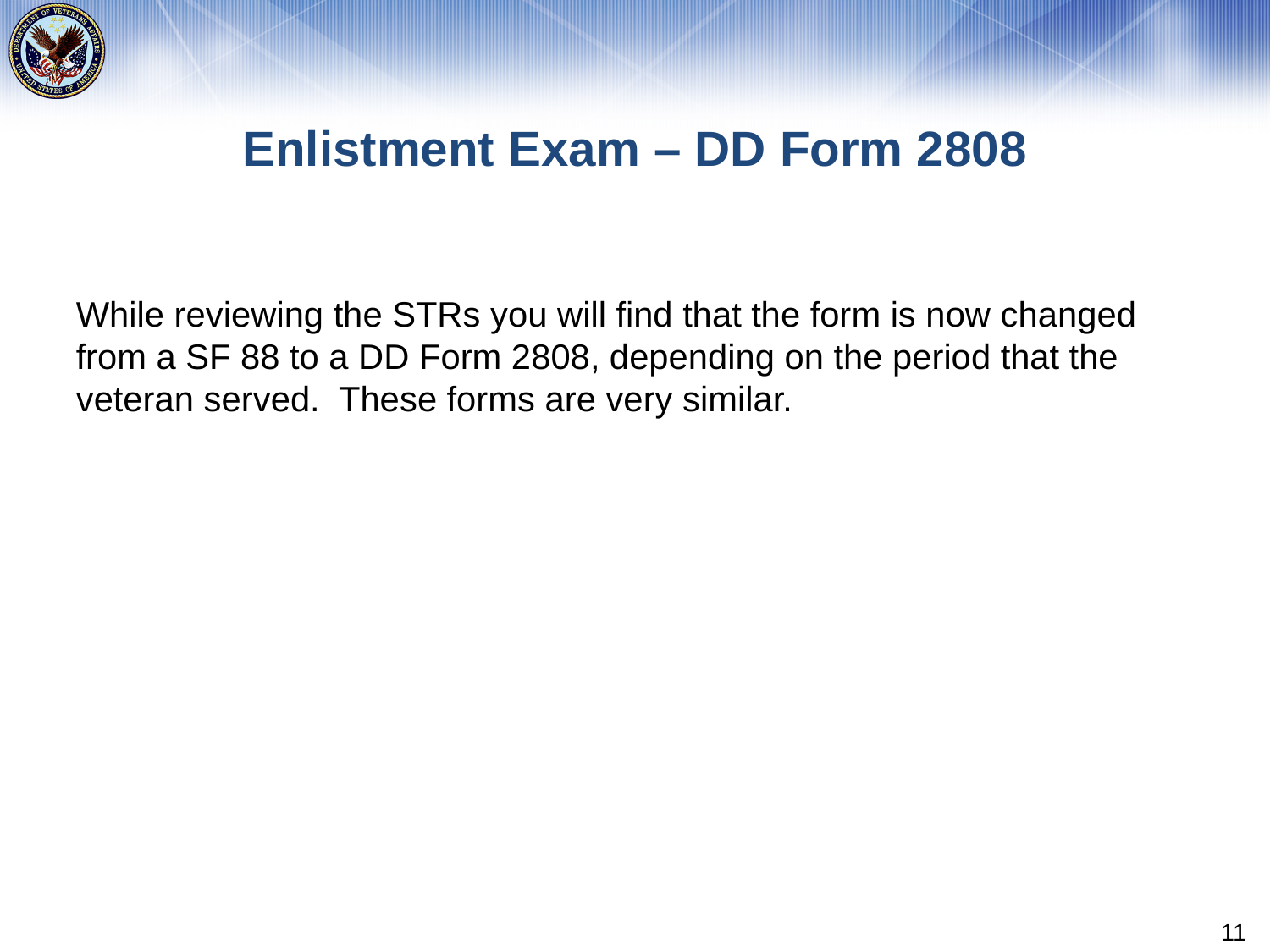

# Enlistment Exam – DD Form 2808
While reviewing the STRs you will find that the form is now changed from a SF 88 to a DD Form 2808, depending on the period that the veteran served.  These forms are very similar.

11